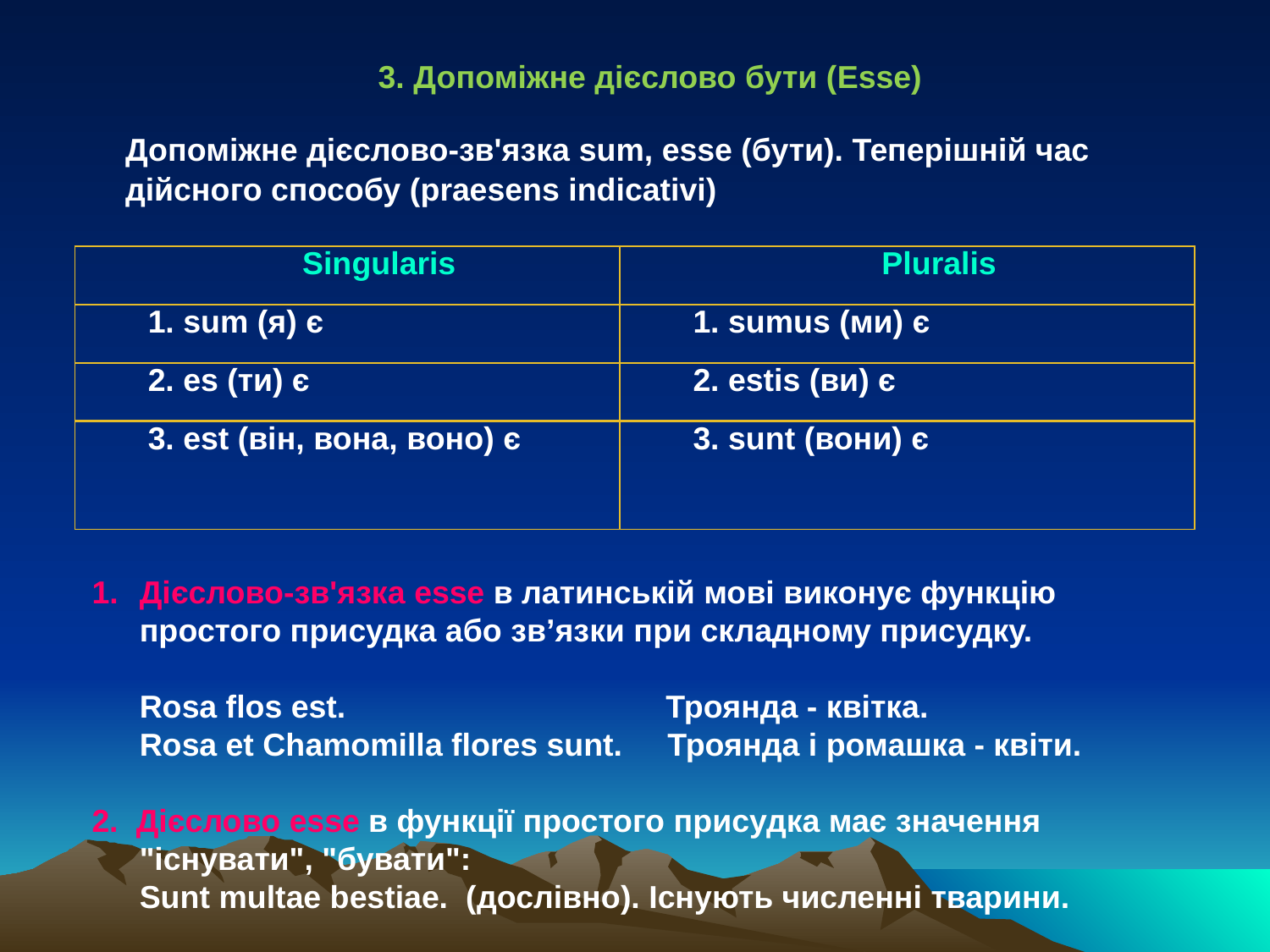

3. Допоміжне дієслово бути (Esse)
	Допоміжне дієслово-зв'язка sum, esse (бути). Теперішній час дійсного способу (praesens indicativi)

| Singularis | Pluralis |
| --- | --- |
| 1. sum (я) є | 1. sumus (ми) є |
| 2. es (ти) є | 2. estis (ви) є |
| 3. est (він, вона, воно) є | 3. sunt (вони) є |
Дієслово-зв'язка esse в латинській мові виконує функцію простого присудка або зв’язки при складному присудку.

	Rosa flos est.                                    Троянда - квітка.
	Rosa et Chamomilla flores sunt.     Троянда і ромашка - квіти.

2.  Дієслово esse в функції простого присудка має значення "існувати", "бувати":
	Sunt multae bestiae.  (дослівно). Існують численні тварини.